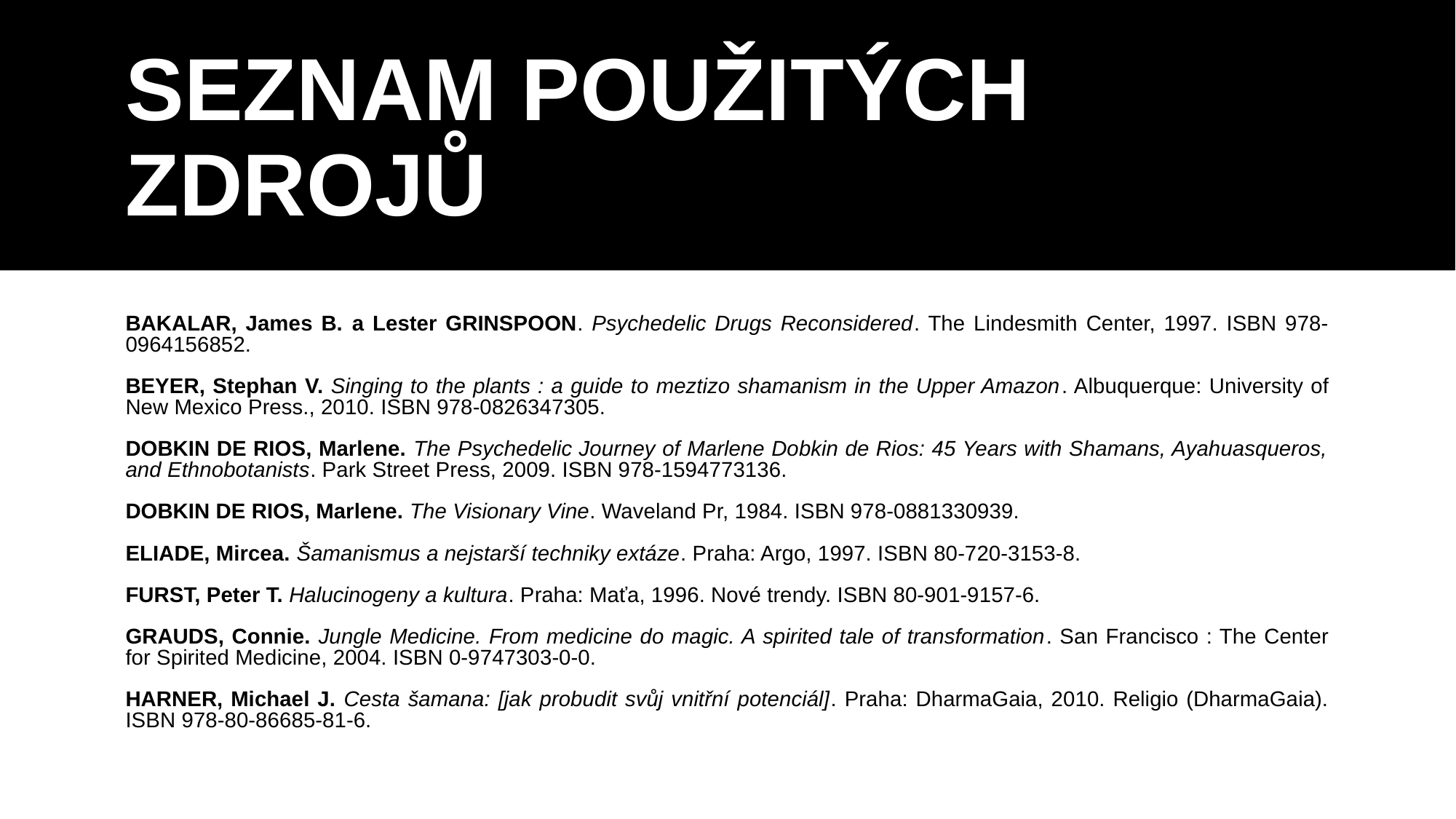

# SEZNAM POUŽITÝCH ZDROJŮ
BAKALAR, James B. a Lester GRINSPOON. Psychedelic Drugs Reconsidered. The Lindesmith Center, 1997. ISBN 978-0964156852.
BEYER, Stephan V. Singing to the plants : a guide to meztizo shamanism in the Upper Amazon. Albuquerque: University of New Mexico Press., 2010. ISBN 978-0826347305.
DOBKIN DE RIOS, Marlene. The Psychedelic Journey of Marlene Dobkin de Rios: 45 Years with Shamans, Ayahuasqueros, and Ethnobotanists. Park Street Press, 2009. ISBN 978-1594773136.
DOBKIN DE RIOS, Marlene. The Visionary Vine. Waveland Pr, 1984. ISBN 978-0881330939.
ELIADE, Mircea. Šamanismus a nejstarší techniky extáze. Praha: Argo, 1997. ISBN 80-720-3153-8.
FURST, Peter T. Halucinogeny a kultura. Praha: Maťa, 1996. Nové trendy. ISBN 80-901-9157-6.
GRAUDS, Connie. Jungle Medicine. From medicine do magic. A spirited tale of transformation. San Francisco : The Center for Spirited Medicine, 2004. ISBN 0-9747303-0-0.
HARNER, Michael J. Cesta šamana: [jak probudit svůj vnitřní potenciál]. Praha: DharmaGaia, 2010. Religio (DharmaGaia). ISBN 978-80-86685-81-6.